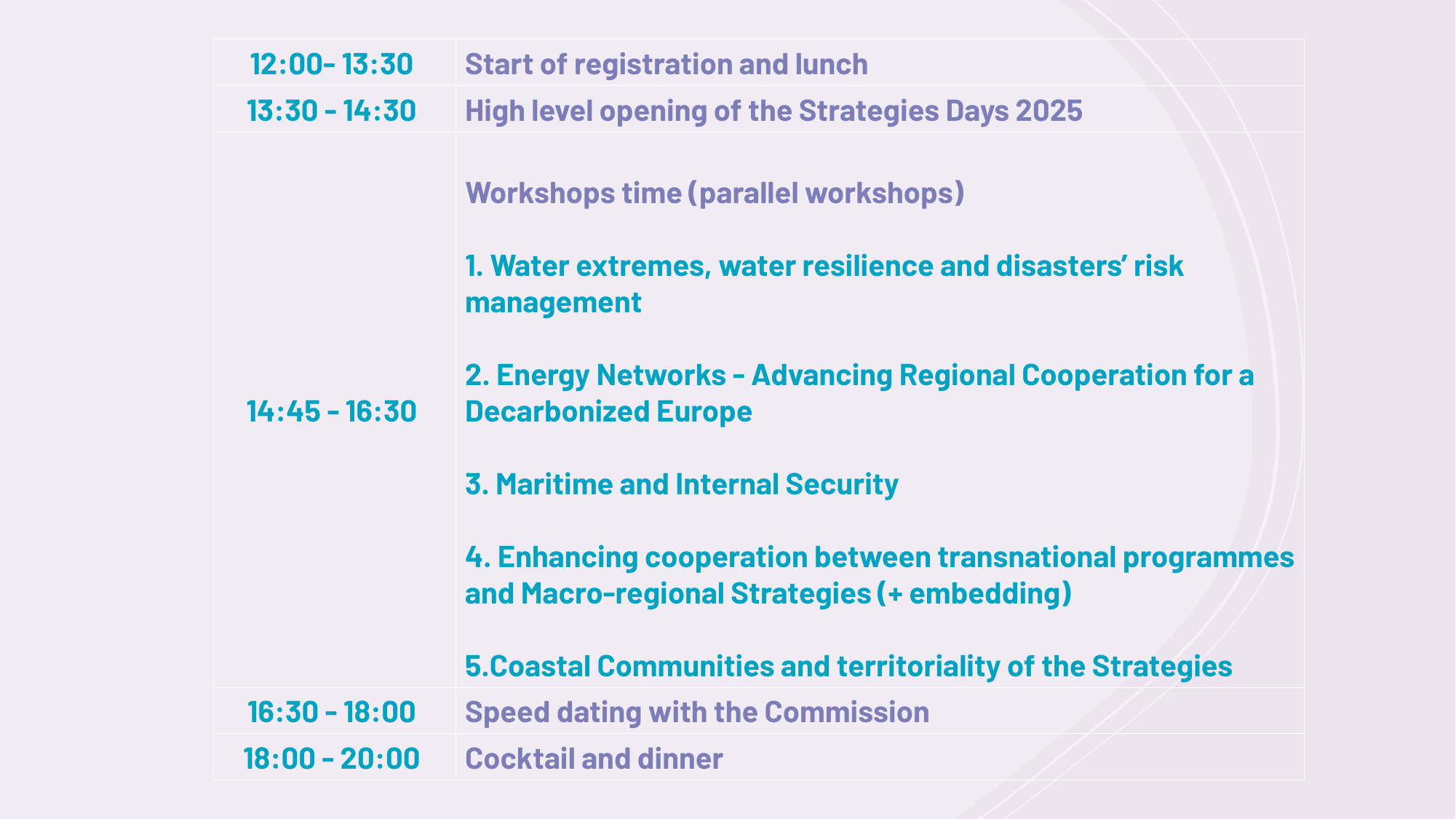

| 12:00- 13:30 | Start of registration and lunch |
| --- | --- |
| 13:30 - 14:30 | High level opening of the Strategies Days 2025 |
| 14:45 - 16:30 | Workshops time (parallel workshops)  Water extremes, water resilience and disasters’ risk management   Energy Networks - Advancing Regional Cooperation for a Decarbonized Europe  Maritime and Internal Security  Enhancing cooperation between transnational programmes and Macro-regional Strategies (+ embedding)  Coastal Communities and territoriality of the Strategies |
| 16:30 - 18:00 | Speed dating with the Commission |
| 18:00 - 20:00 | Cocktail and dinner |